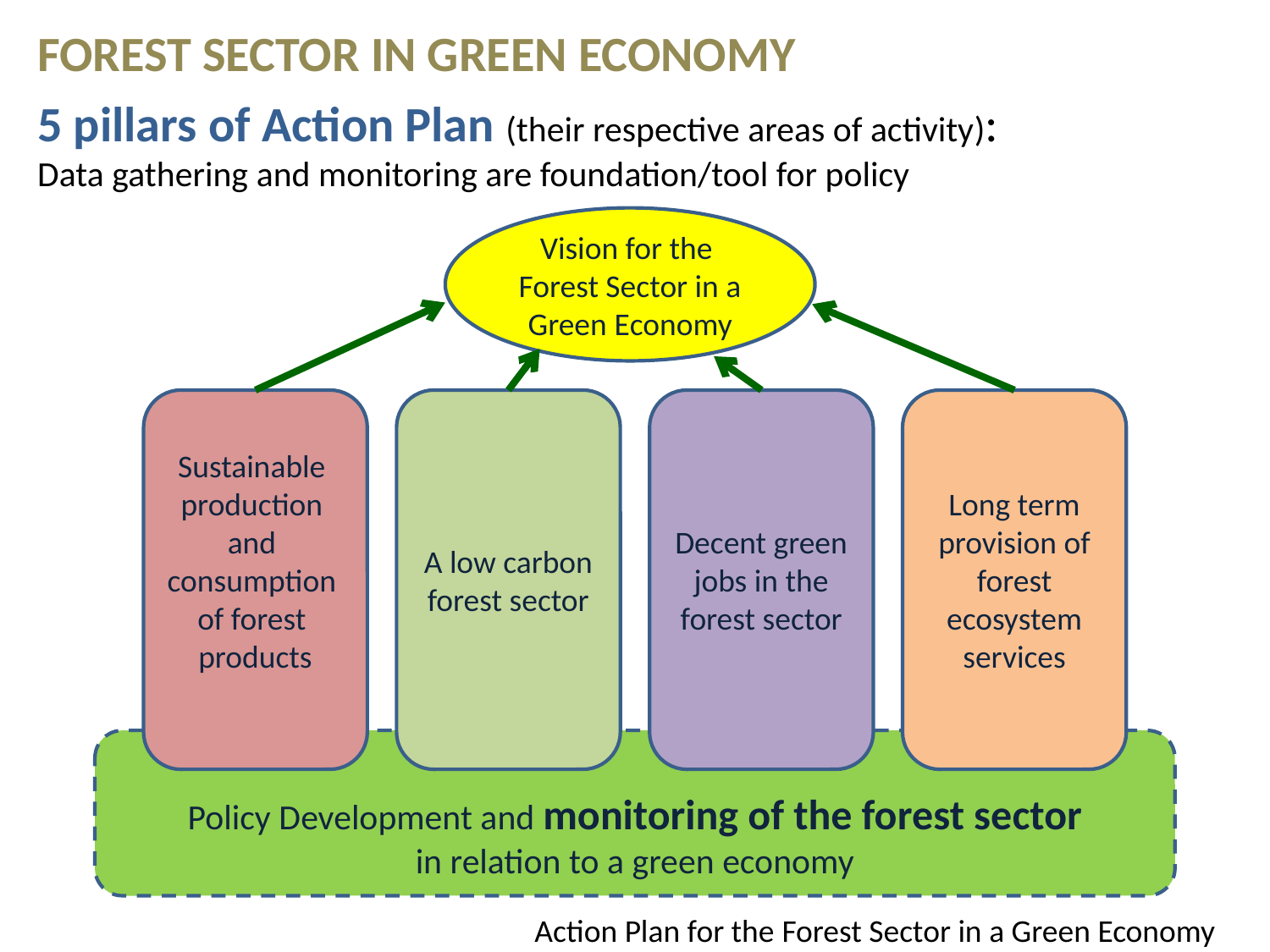

FOREST SECTOR IN GREEN ECONOMY
5 pillars of Action Plan (their respective areas of activity):
Data gathering and monitoring are foundation/tool for policy

Vision for the
Forest Sector in a Green Economy

Sustainable
production
and
consumption
of forest
products

A low carbon
forest sector
Decent green
jobs in the
forest sector
Long term
provision of
forest
ecosystem
services

Policy Development and monitoring of the forest sector
in relation to a green economy
Action Plan for the Forest Sector in a Green Economy